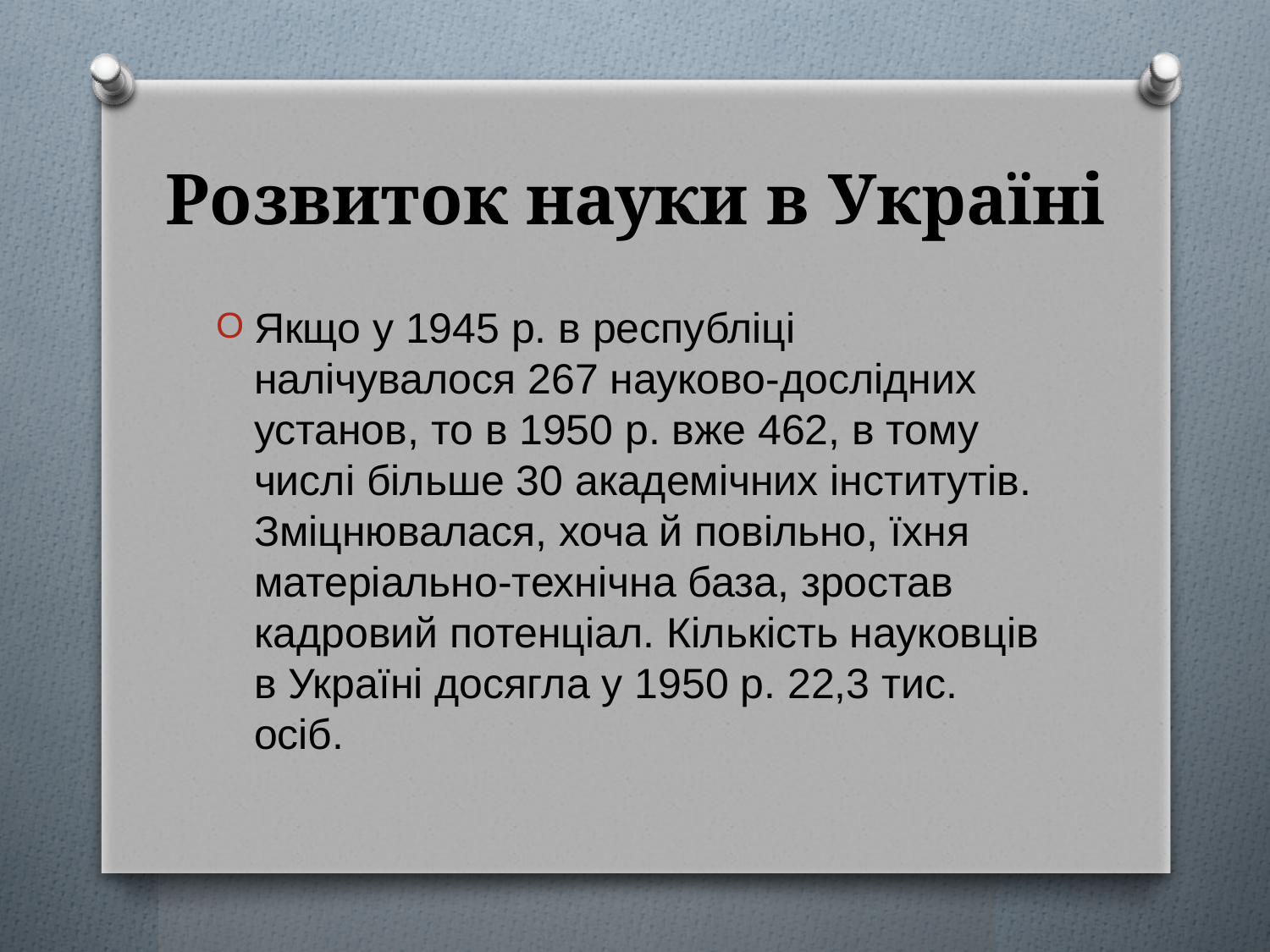

# Розвиток науки в Україні
Якщо у 1945 р. в республіці налічувалося 267 науково-дослідних установ, то в 1950 р. вже 462, в тому числі більше 30 академічних інститутів. Зміцнювалася, хоча й повільно, їхня матеріально-технічна база, зростав кадровий потенціал. Кількість науковців в Україні досягла у 1950 р. 22,3 тис. осіб.